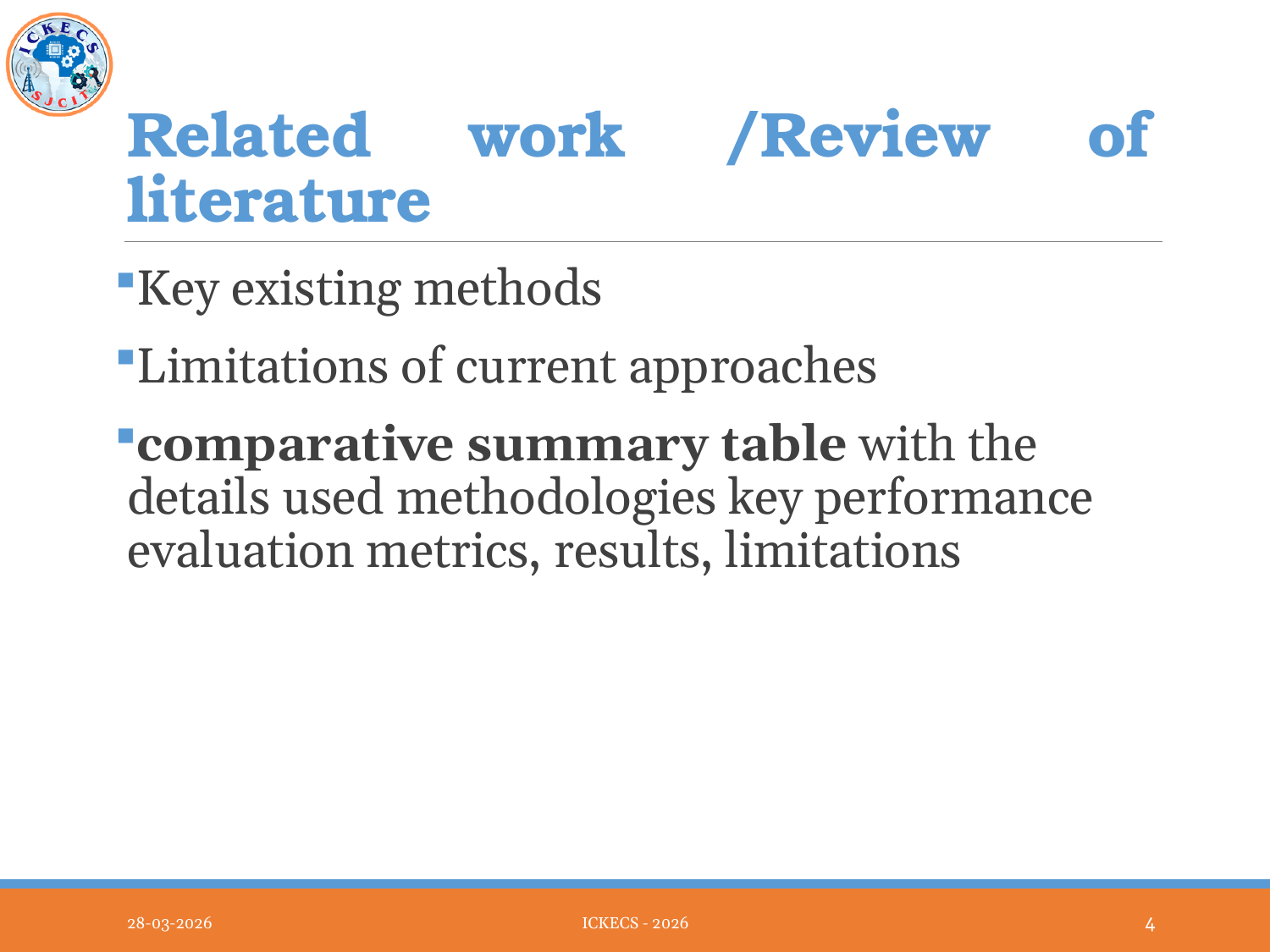

# Related work /Review of literature
Key existing methods
Limitations of current approaches
comparative summary table with the details used methodologies key performance evaluation metrics, results, limitations

28-03-2026
ICKECS - 2026
4